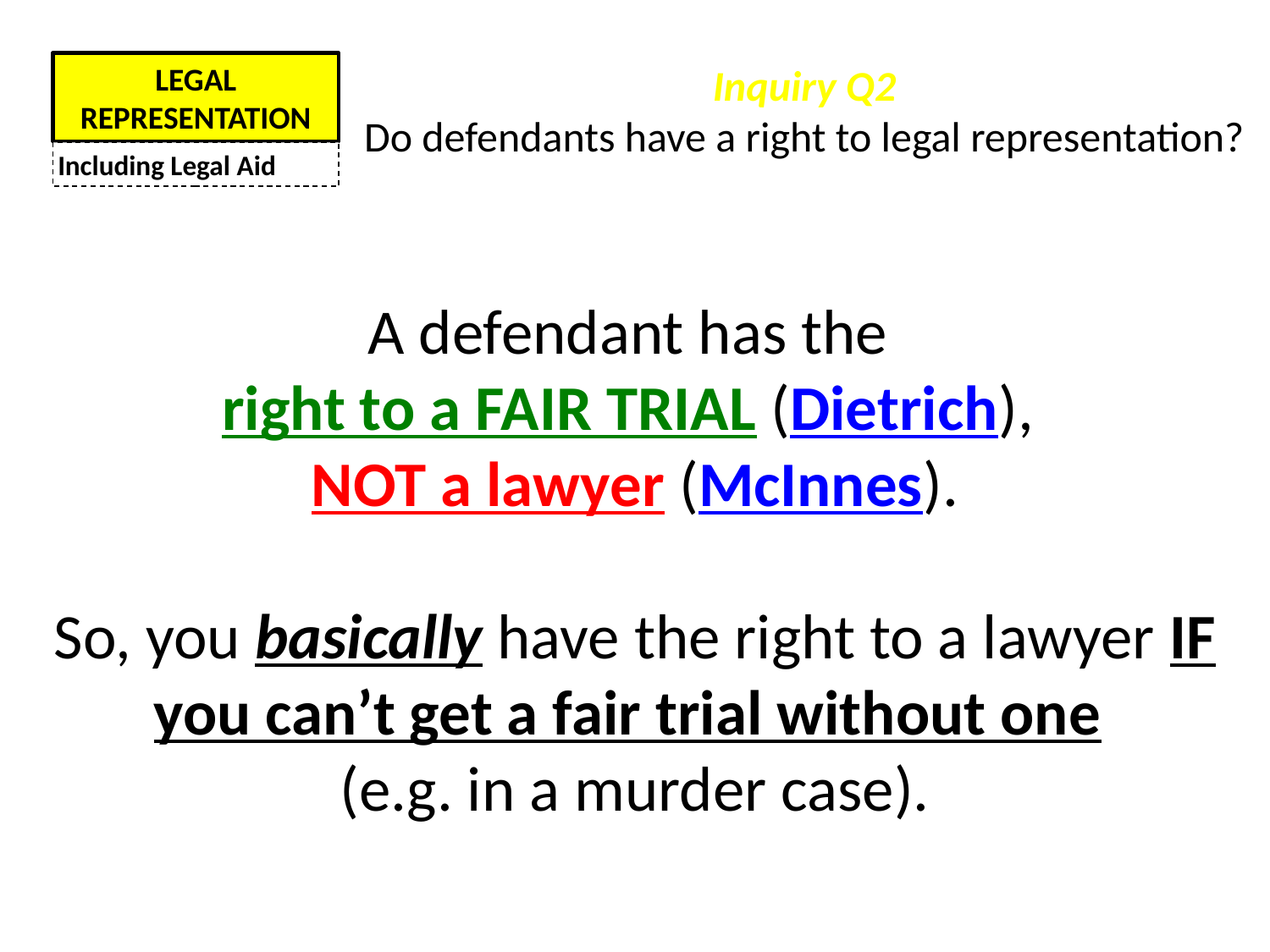

LEGAL REPRESENTATION
Inquiry Q2
Do defendants have a right to legal representation?
Including Legal Aid
A defendant has the
right to a FAIR TRIAL (Dietrich),
NOT a lawyer (McInnes).

So, you basically have the right to a lawyer IF you can’t get a fair trial without one
(e.g. in a murder case).